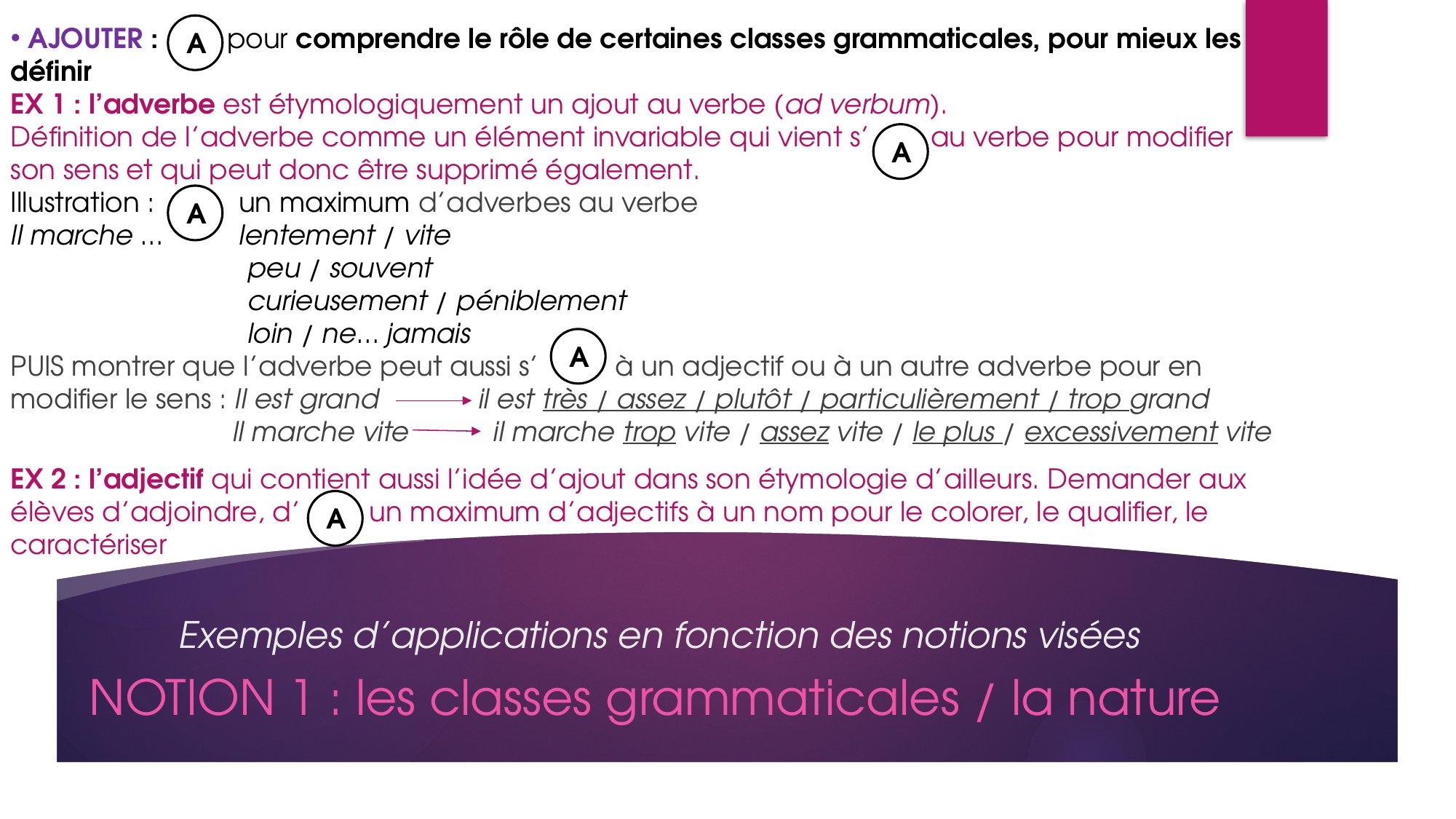

AJOUTER :         pour comprendre le rôle de certaines classes grammaticales, pour mieux les définir
EX 1 : l’adverbe est étymologiquement un ajout au verbe (ad verbum).
Définition de l’adverbe comme un élément invariable qui vient s’        au verbe pour modifier son sens et qui peut donc être supprimé également.
Illustration :           un maximum d’adverbes au verbe
Il marche …          lentement / vite
                               peu / souvent
                               curieusement / péniblement
                               loin / ne… jamais
PUIS montrer que l’adverbe peut aussi s’          à un adjectif ou à un autre adverbe pour en modifier le sens : Il est grand             il est très / assez / plutôt / particulièrement / trop grand
                             Il marche vite           il marche trop vite / assez vite / le plus / excessivement vite

EX 2 : l’adjectif qui contient aussi l’idée d’ajout dans son étymologie d’ailleurs. Demander aux élèves d’adjoindre, d’         un maximum d’adjectifs à un nom pour le colorer, le qualifier, le caractériser
A
A
A
A
A
# Exemples d’applications en fonction des notions visées
NOTION 1 : les classes grammaticales / la nature